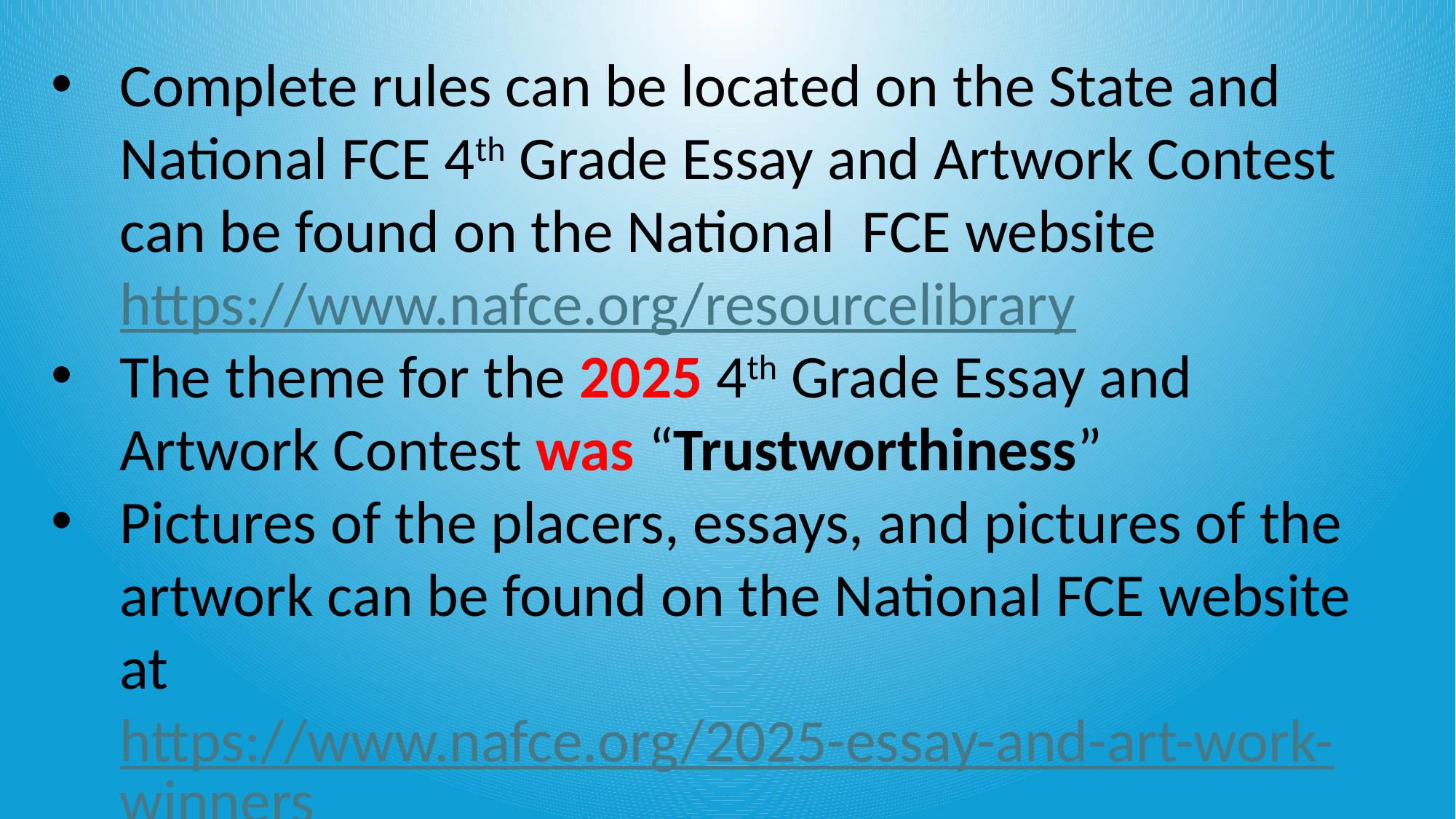

Complete rules can be located on the State and National FCE 4th Grade Essay and Artwork Contest can be found on the National  FCE website https://www.nafce.org/resourcelibrary
The theme for the 2025 4th Grade Essay and Artwork Contest was “Trustworthiness”
Pictures of the placers, essays, and pictures of the artwork can be found on the National FCE website at https://www.nafce.org/2025-essay-and-art-work-winners